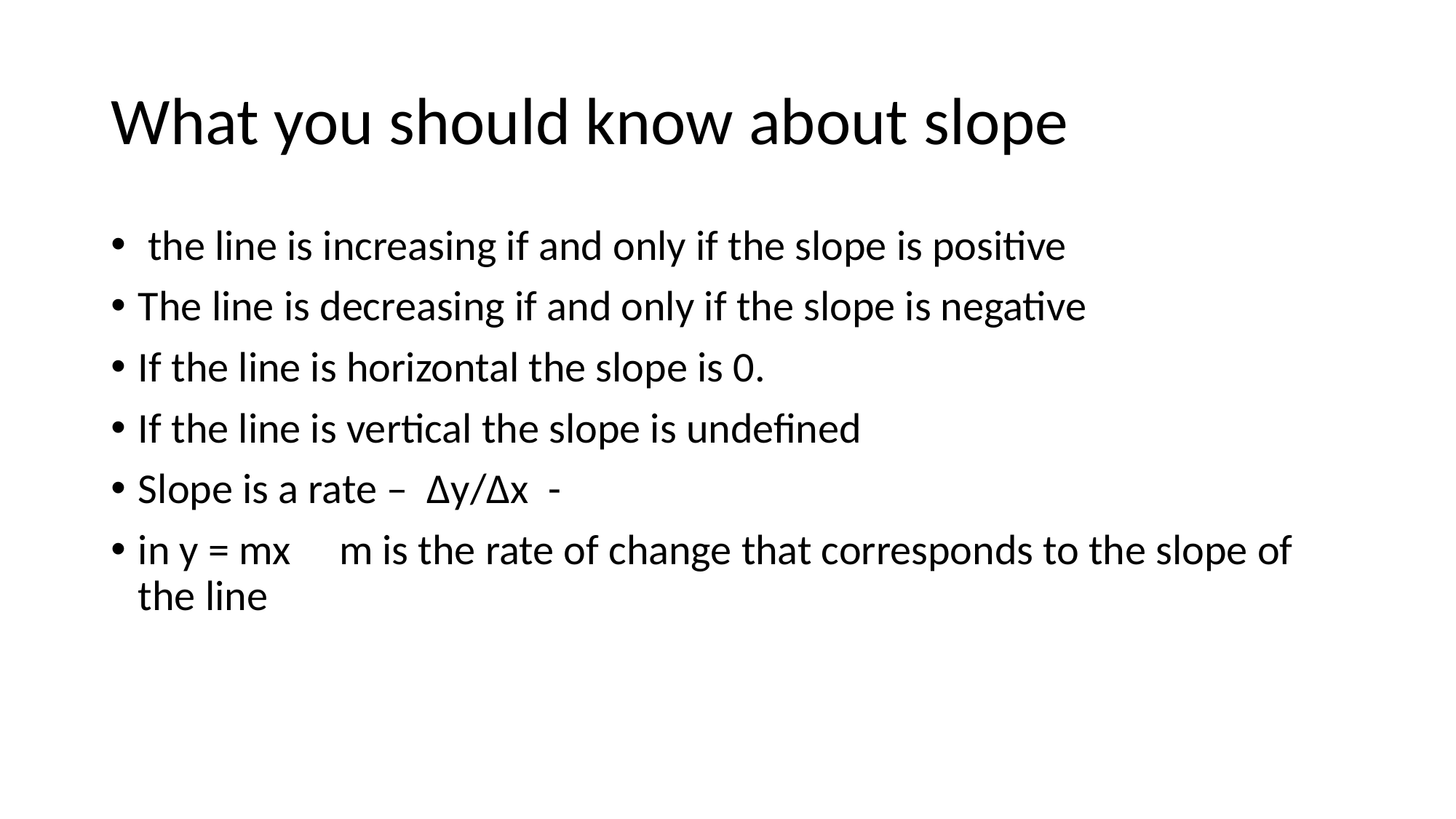

# What you should know about slope
 the line is increasing if and only if the slope is positive
The line is decreasing if and only if the slope is negative
If the line is horizontal the slope is 0.
If the line is vertical the slope is undefined
Slope is a rate –  ∆y/∆x  -
in y = mx     m is the rate of change that corresponds to the slope of the line